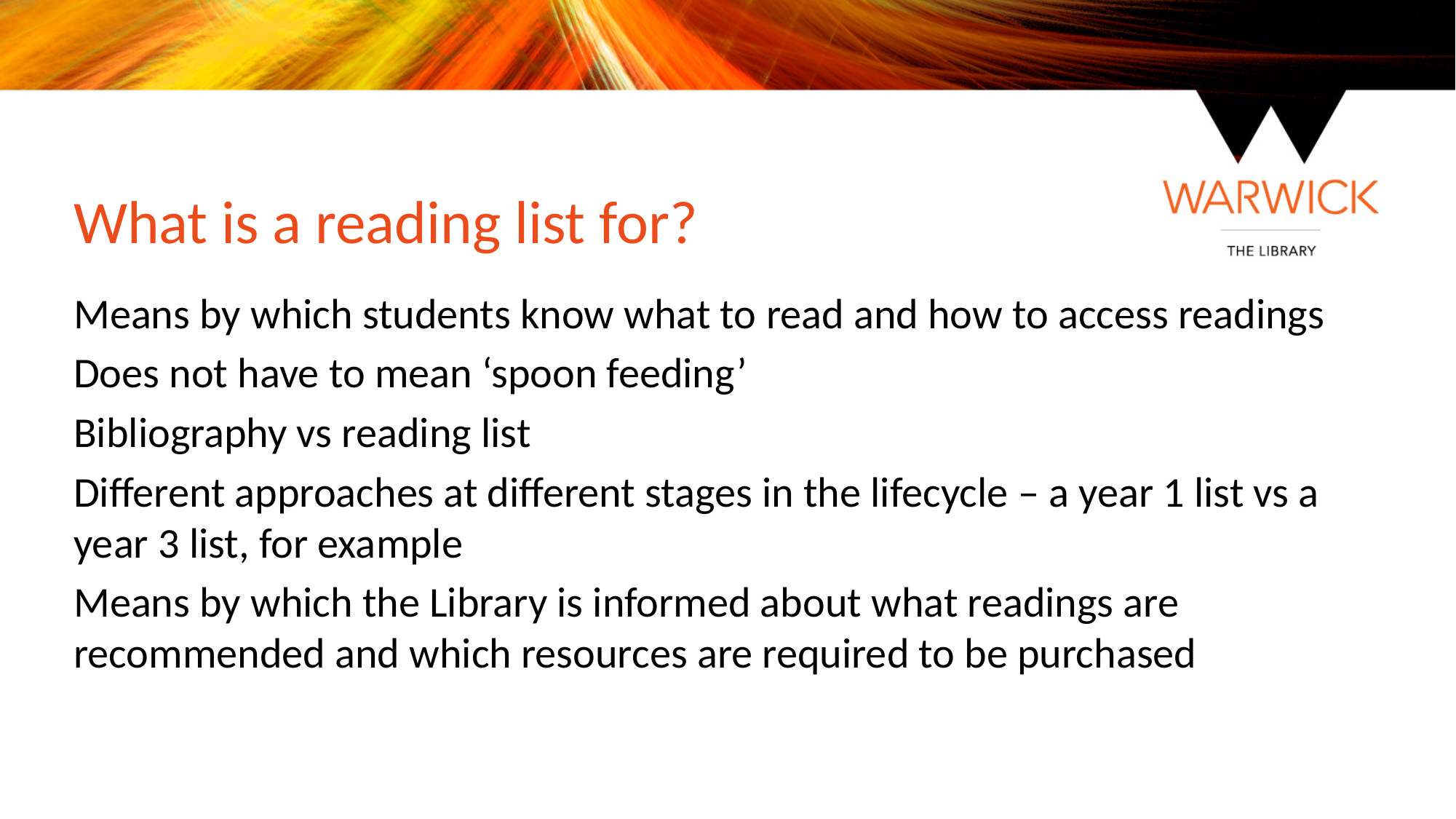

What is a reading list for?
Means by which students know what to read and how to access readings
Does not have to mean ‘spoon feeding’
Bibliography vs reading list
Different approaches at different stages in the lifecycle – a year 1 list vs a year 3 list, for example
Means by which the Library is informed about what readings are recommended and which resources are required to be purchased